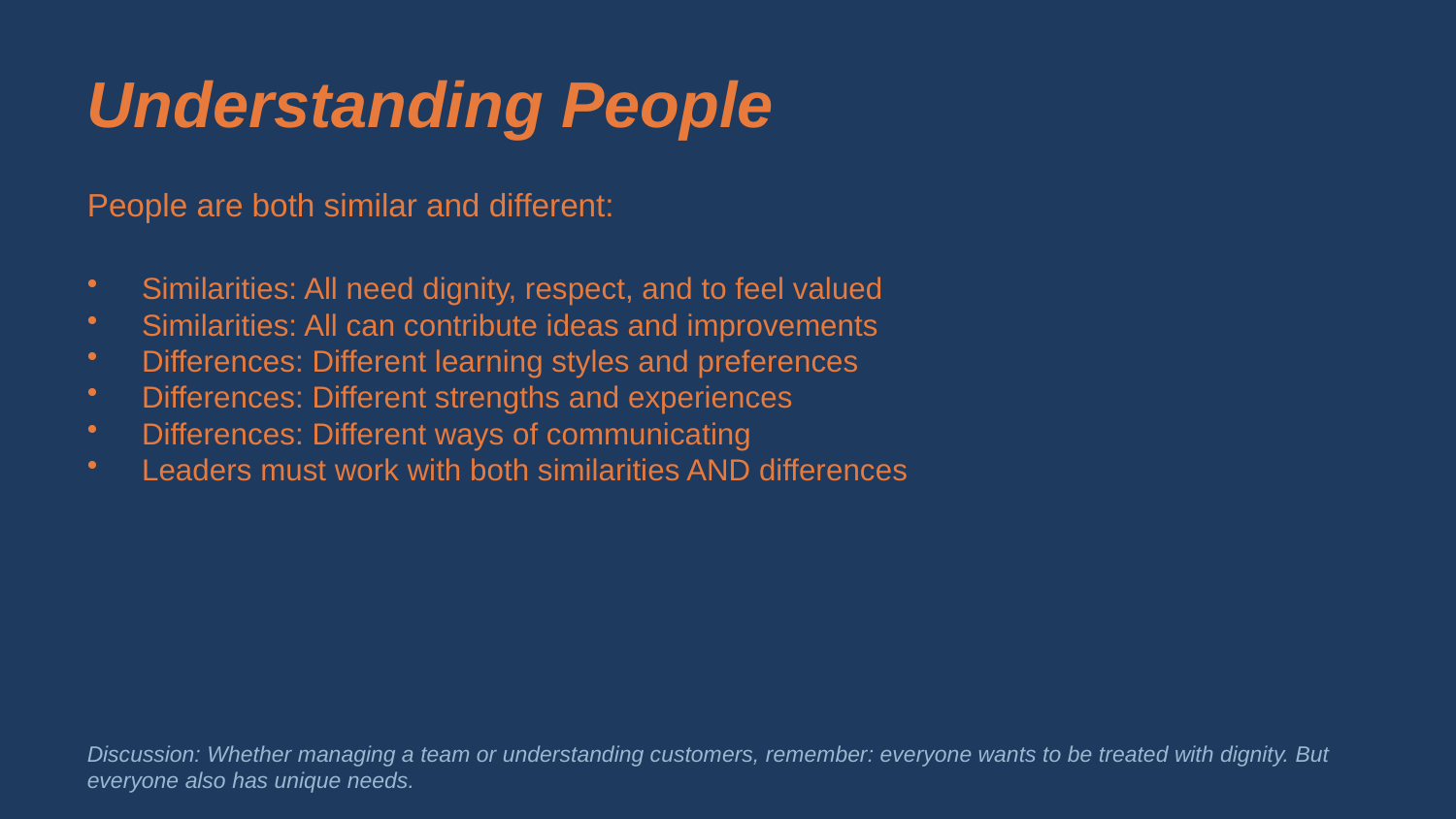

Understanding People
People are both similar and different:
Similarities: All need dignity, respect, and to feel valued
Similarities: All can contribute ideas and improvements
Differences: Different learning styles and preferences
Differences: Different strengths and experiences
Differences: Different ways of communicating
Leaders must work with both similarities AND differences
Discussion: Whether managing a team or understanding customers, remember: everyone wants to be treated with dignity. But everyone also has unique needs.